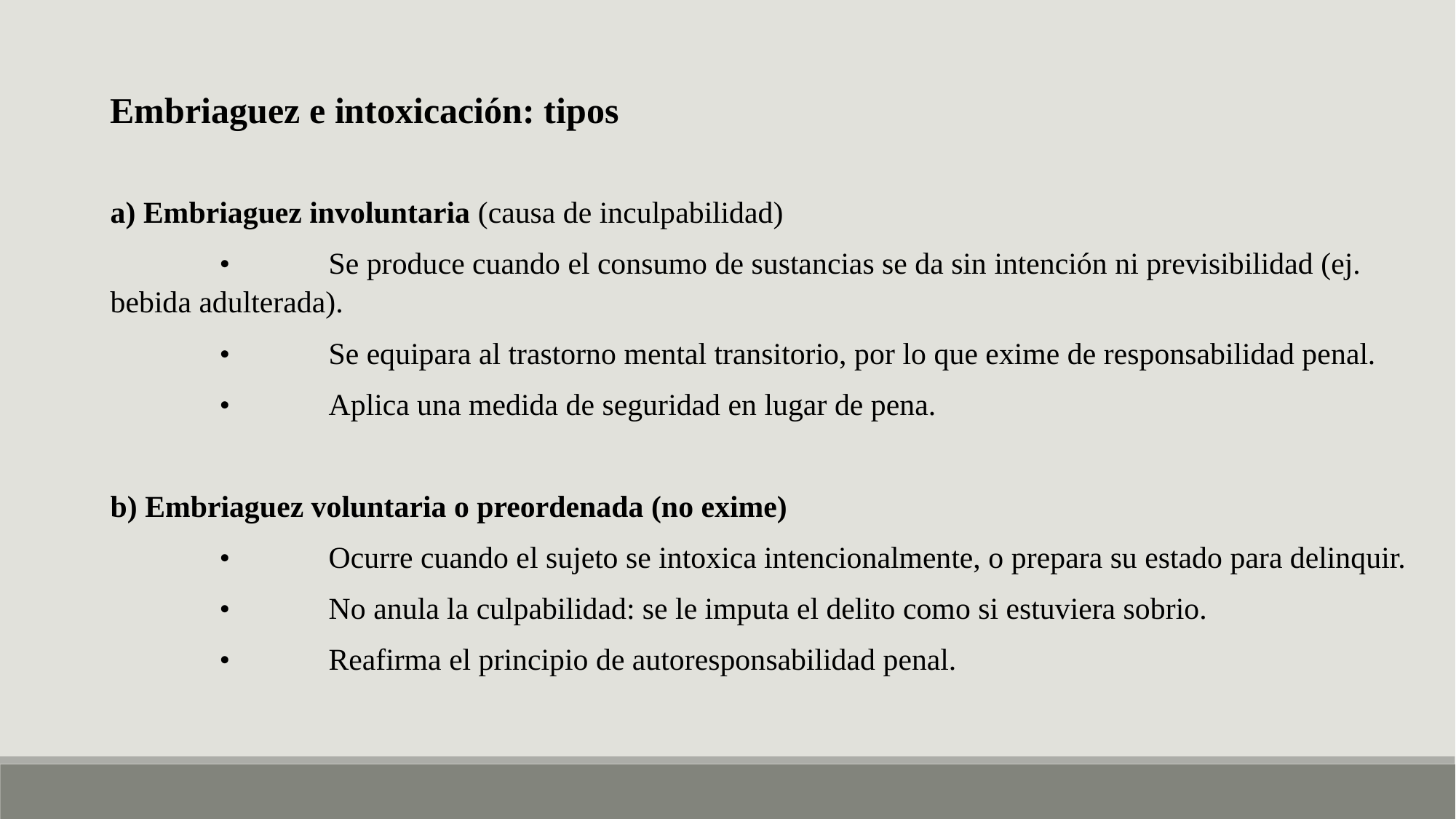

Embriaguez e intoxicación: tipos

a) Embriaguez involuntaria (causa de inculpabilidad)
	•	Se produce cuando el consumo de sustancias se da sin intención ni previsibilidad (ej. bebida adulterada).
	•	Se equipara al trastorno mental transitorio, por lo que exime de responsabilidad penal.
	•	Aplica una medida de seguridad en lugar de pena.

b) Embriaguez voluntaria o preordenada (no exime)
	•	Ocurre cuando el sujeto se intoxica intencionalmente, o prepara su estado para delinquir.
	•	No anula la culpabilidad: se le imputa el delito como si estuviera sobrio.
	•	Reafirma el principio de autoresponsabilidad penal.